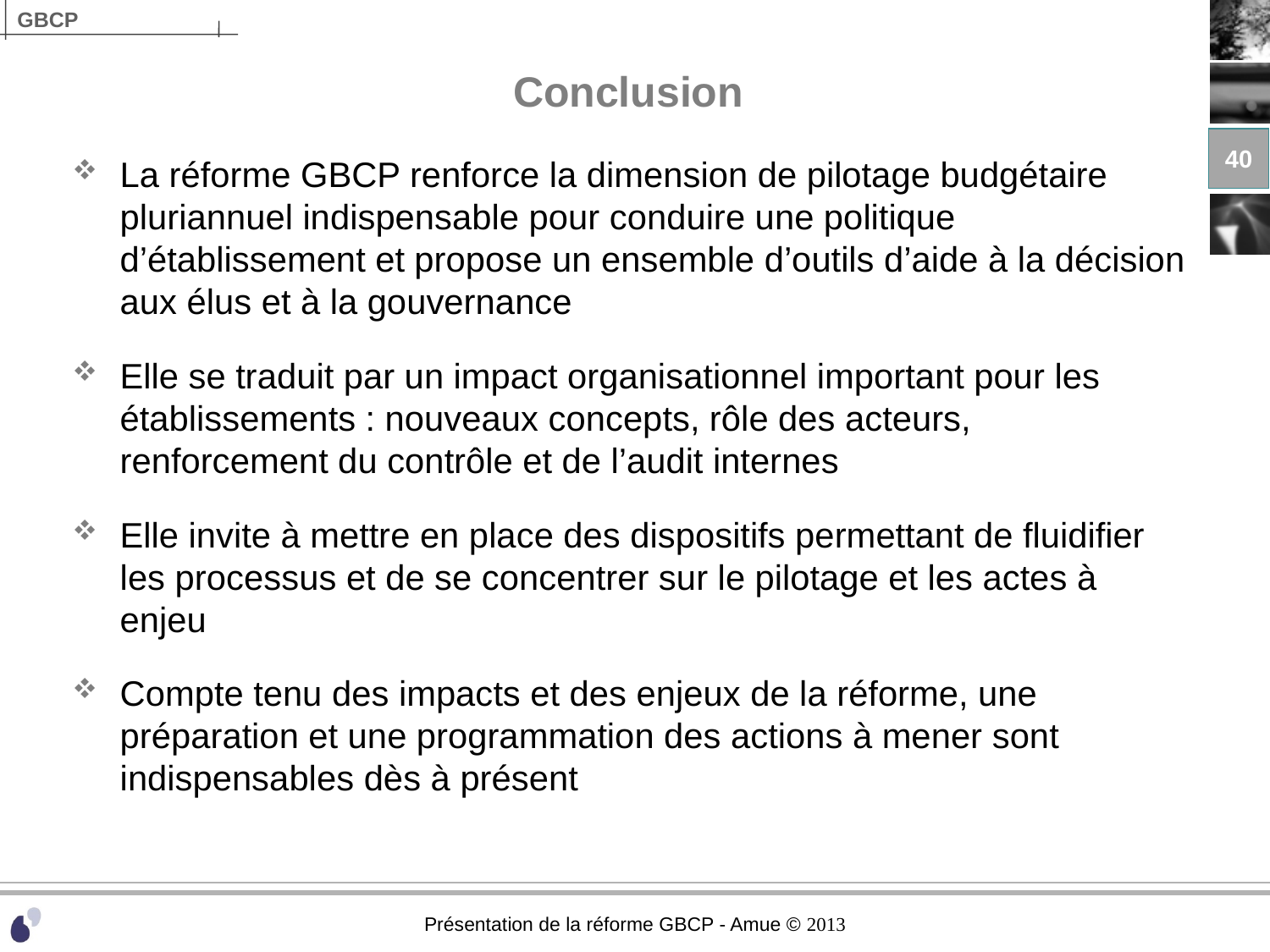

# Conclusion
40
La réforme GBCP renforce la dimension de pilotage budgétaire pluriannuel indispensable pour conduire une politique d’établissement et propose un ensemble d’outils d’aide à la décision aux élus et à la gouvernance

Elle se traduit par un impact organisationnel important pour les établissements : nouveaux concepts, rôle des acteurs, renforcement du contrôle et de l’audit internes

Elle invite à mettre en place des dispositifs permettant de fluidifier les processus et de se concentrer sur le pilotage et les actes à enjeu

Compte tenu des impacts et des enjeux de la réforme, une préparation et une programmation des actions à mener sont indispensables dès à présent